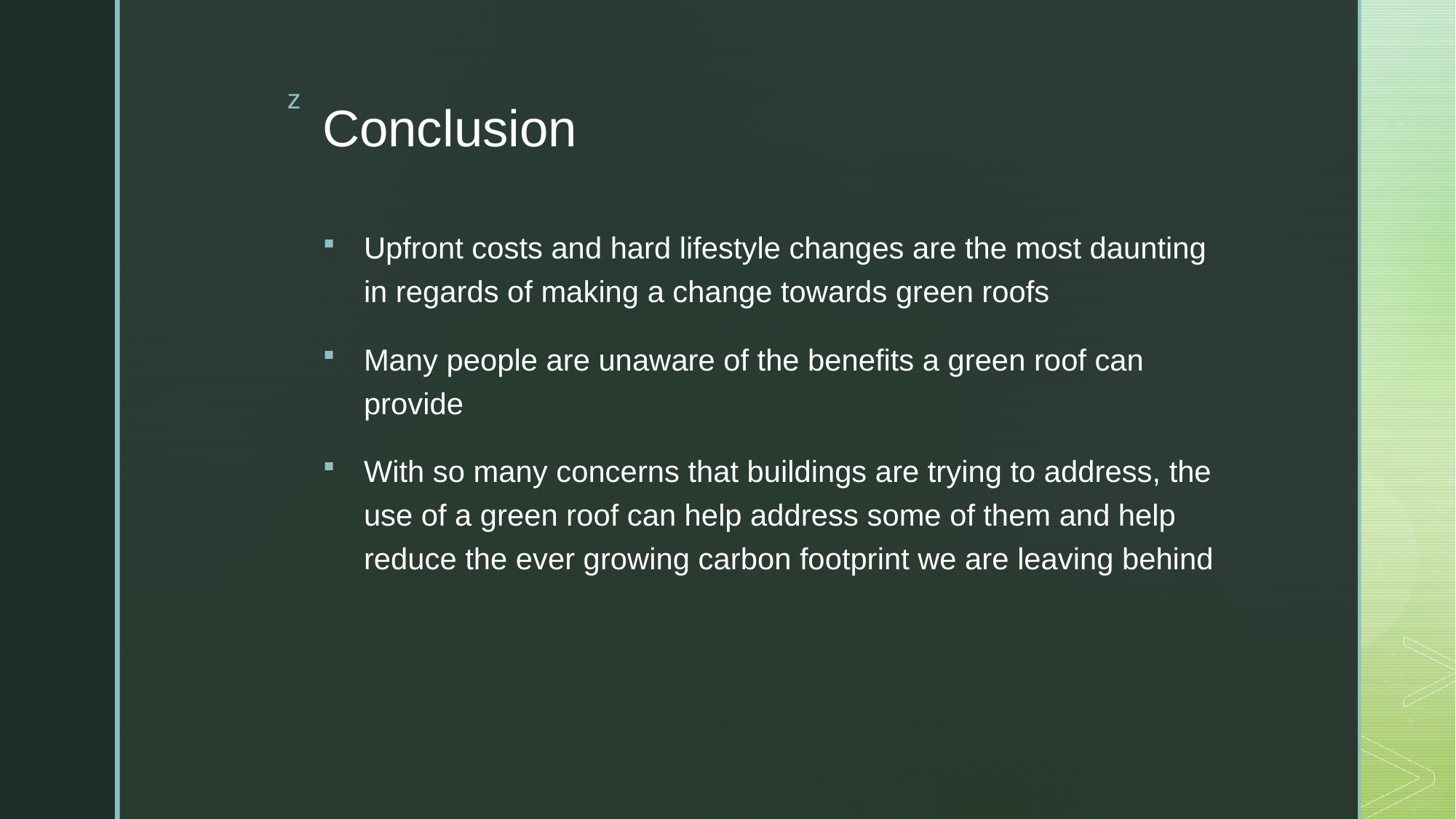

# Conclusion
Upfront costs and hard lifestyle changes are the most daunting in regards of making a change towards green roofs
Many people are unaware of the benefits a green roof can provide
With so many concerns that buildings are trying to address, the use of a green roof can help address some of them and help reduce the ever growing carbon footprint we are leaving behind